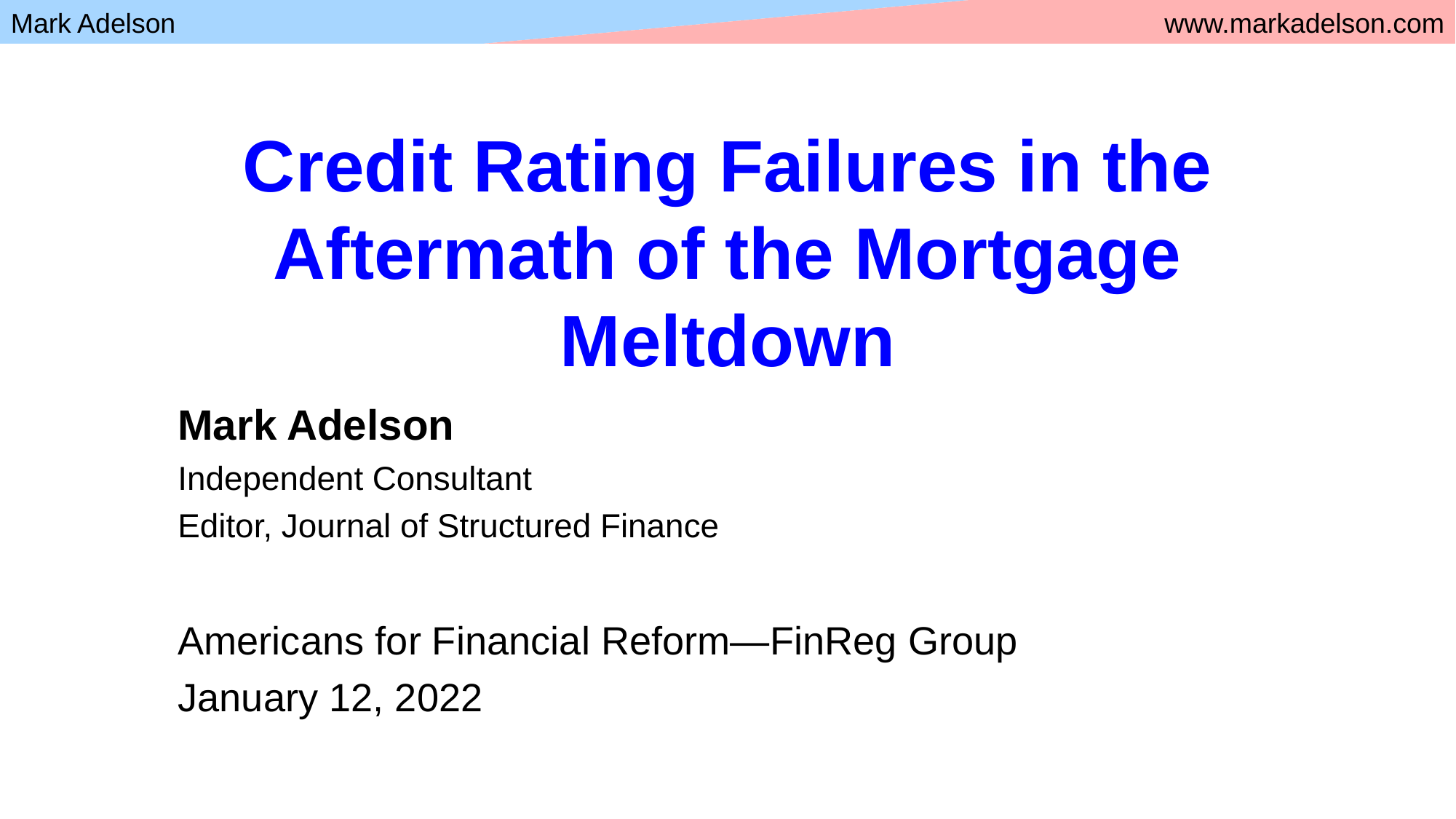

# Credit Rating Failures in the Aftermath of the Mortgage Meltdown
Mark Adelson
Independent Consultant
Editor, Journal of Structured Finance

Americans for Financial Reform—FinReg Group
January 12, 2022